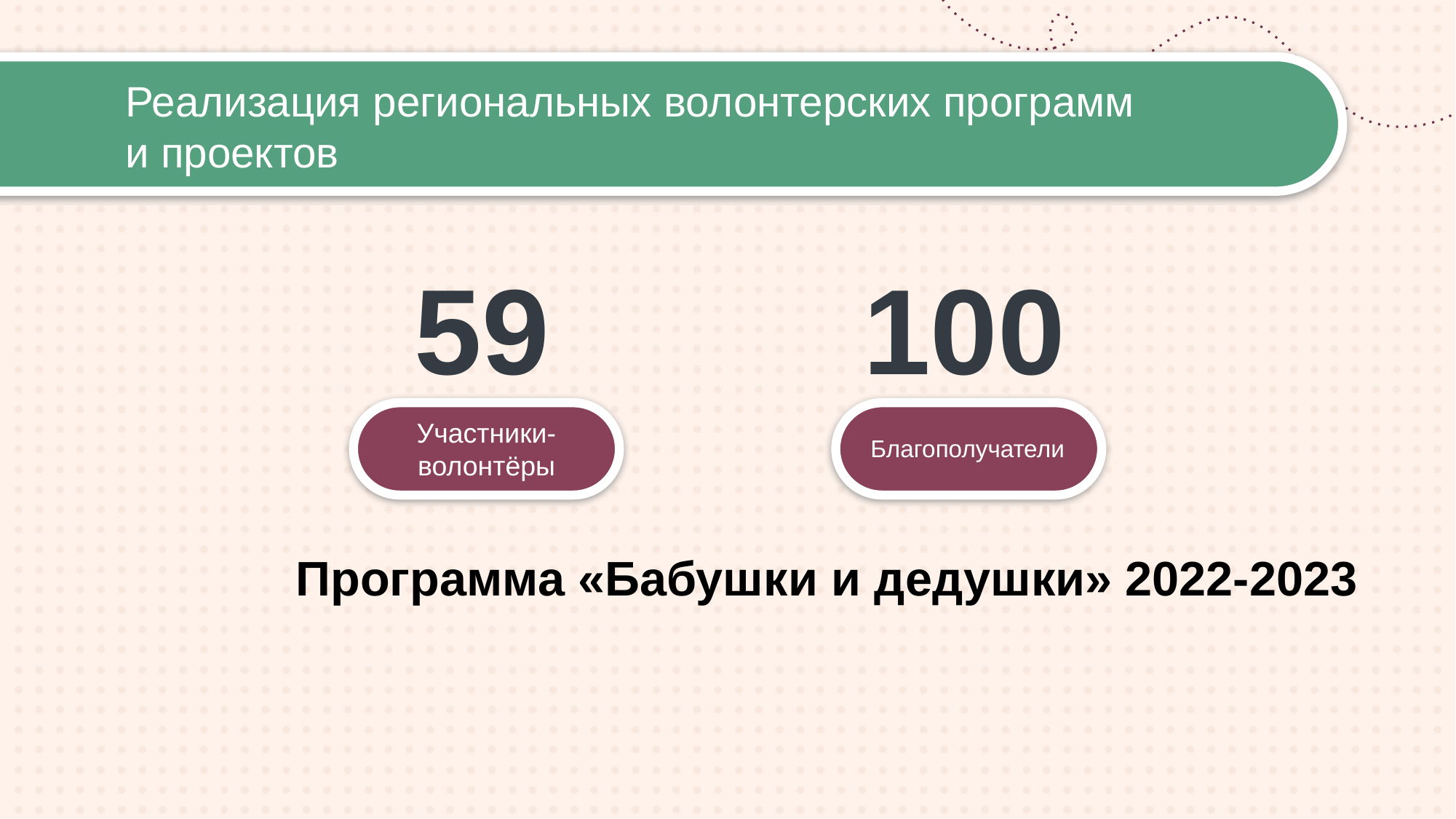

# Реализация региональных волонтерских программ и проектов
59
100

Участники-волонтёры
Благополучатели
Программа «Бабушки и дедушки» 2022-2023